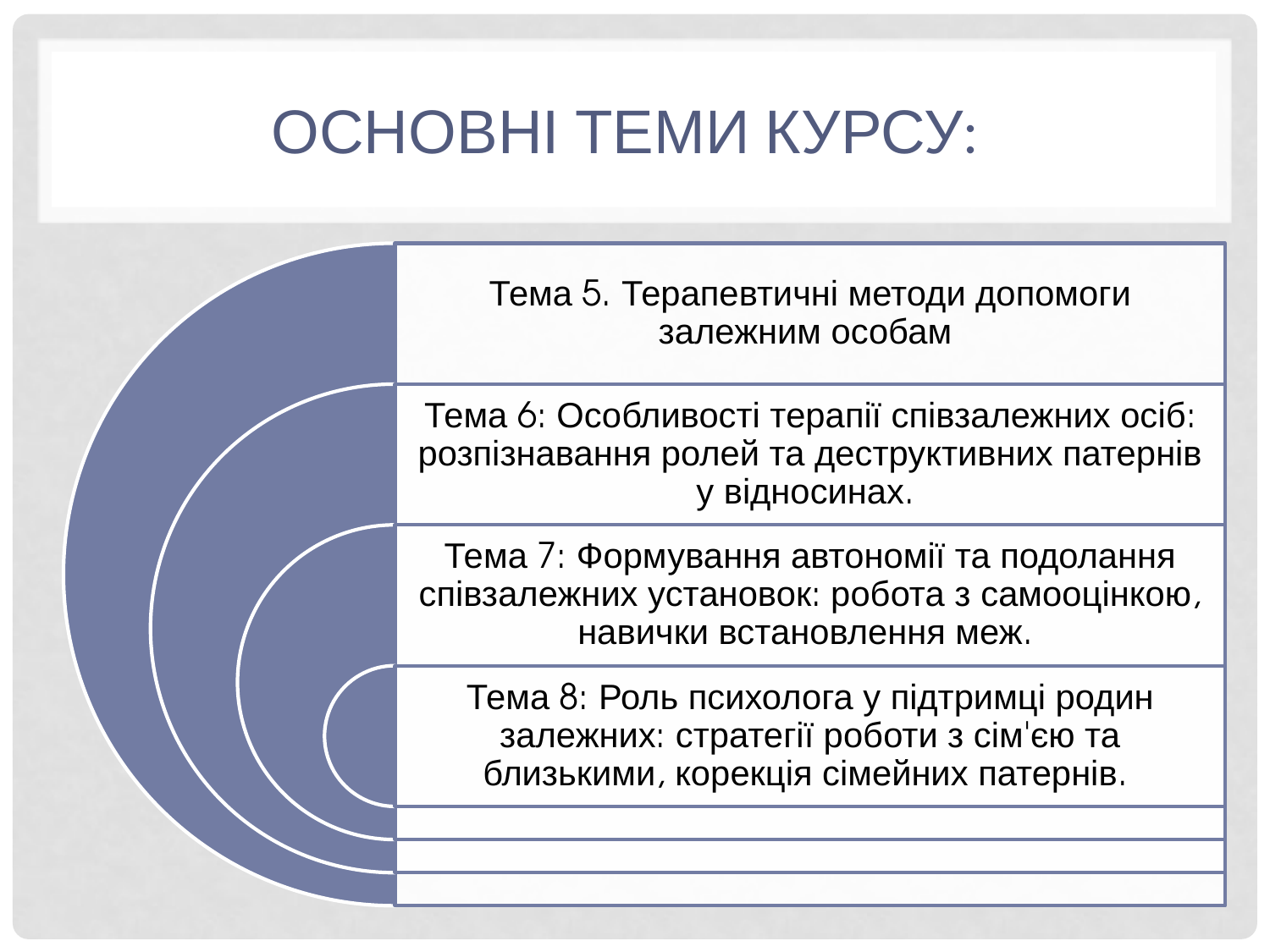

# Основні теми курсу:
Тема 5. Терапевтичні методи допомоги залежним особам
Тема 6: Особливості терапії співзалежних осіб: розпізнавання ролей та деструктивних патернів у відносинах.
Тема 7: Формування автономії та подолання співзалежних установок: робота з самооцінкою, навички встановлення меж.
Тема 8: Роль психолога у підтримці родин залежних: стратегії роботи з сім'єю та близькими, корекція сімейних патернів.